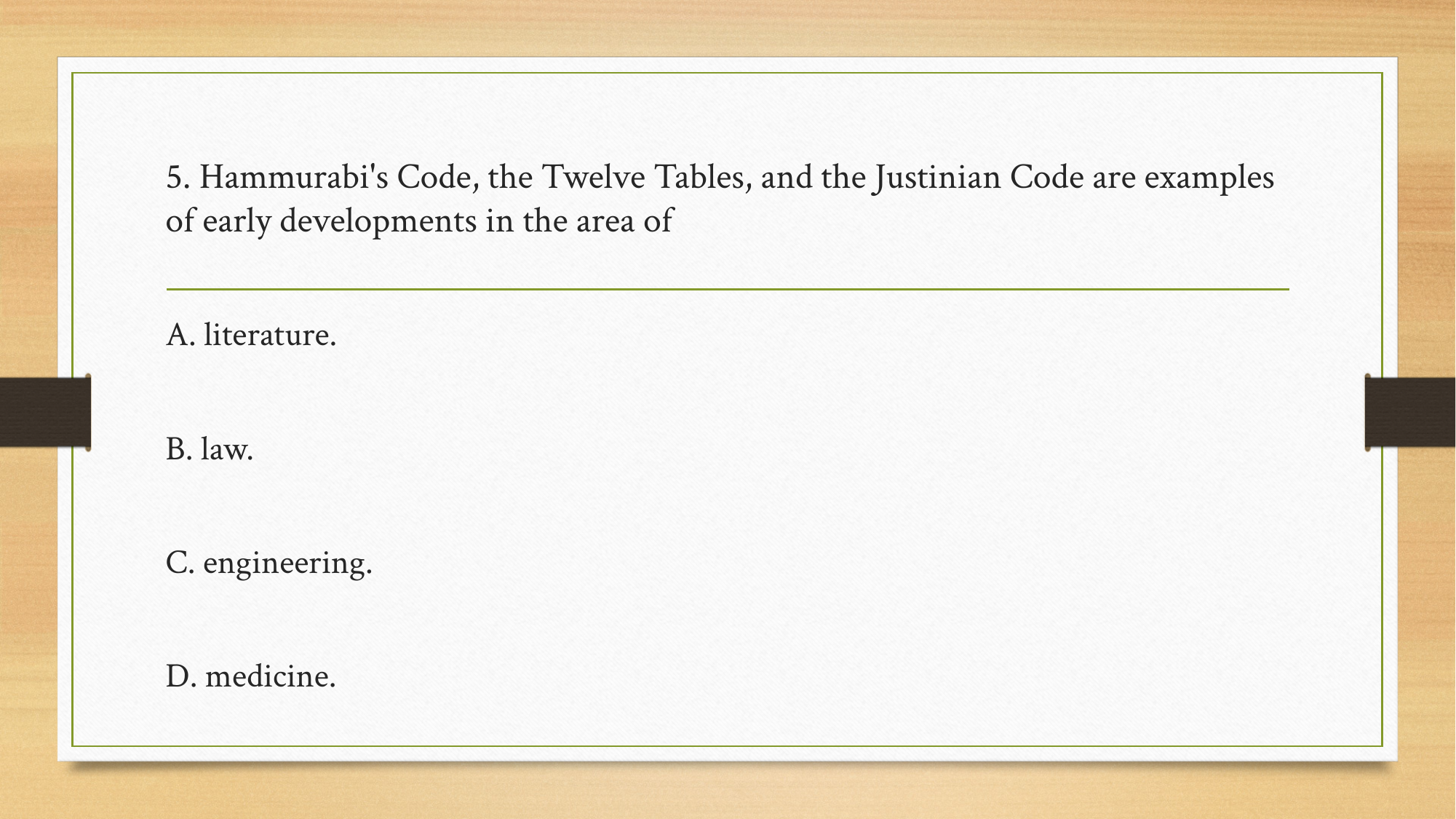

# 5. Hammurabi's Code, the Twelve Tables, and the Justinian Code are examples of early developments in the area of
A. literature.

B. law.

C. engineering.

D. medicine.